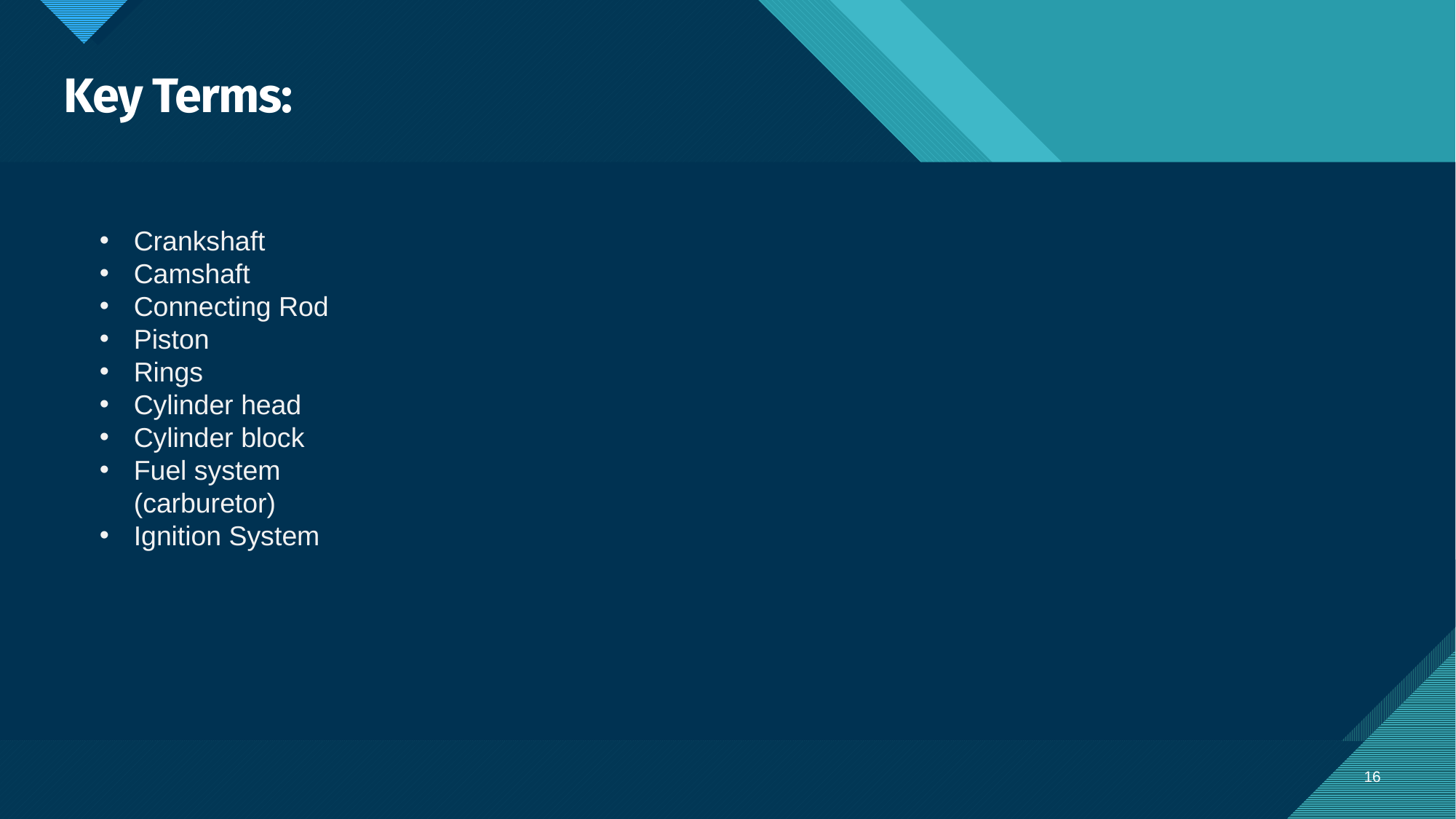

# Key Terms:
Crankshaft
Camshaft
Connecting Rod
Piston
Rings
Cylinder head
Cylinder block
Fuel system (carburetor)
Ignition System

16